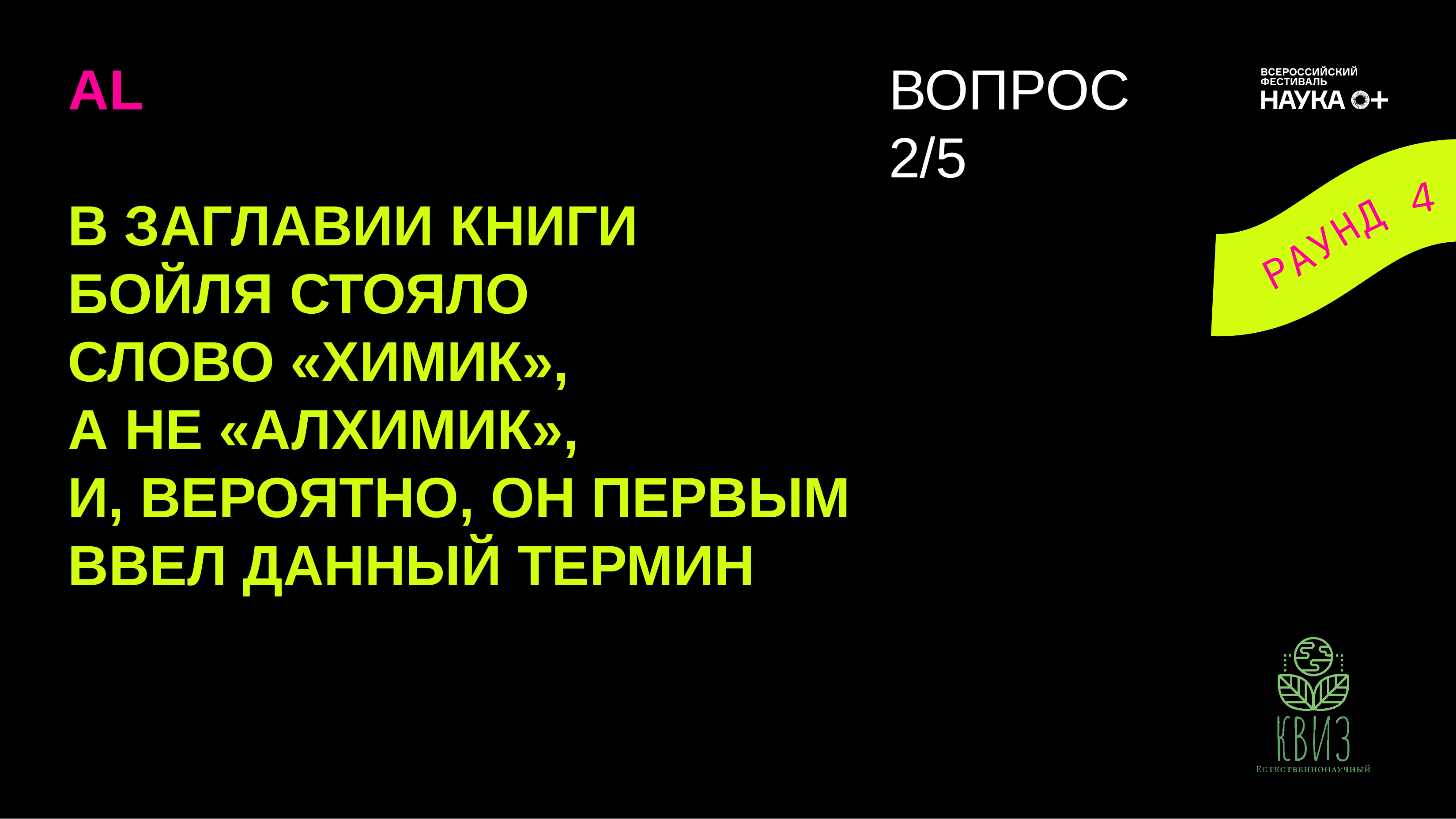

AL
ВОПРОС
2/5

В ЗАГЛАВИИ КНИГИ БОЙЛЯ СТОЯЛО СЛОВО «ХИМИК»,
А НЕ «АЛХИМИК»,
И, ВЕРОЯТНО, ОН ПЕРВЫМ ВВЕЛ ДАННЫЙ ТЕРМИН